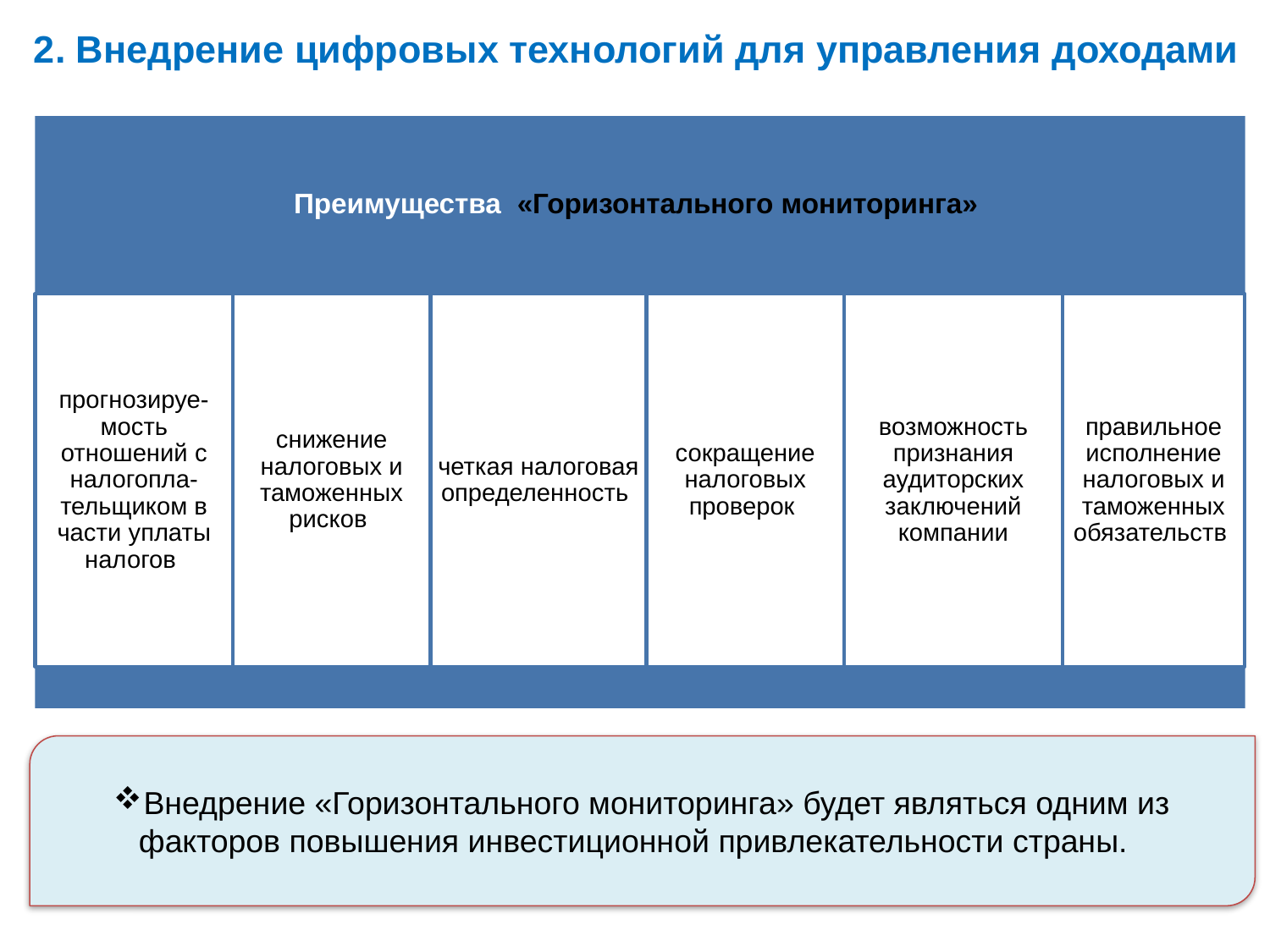

# 2. Внедрение цифровых технологий для управления доходами
Преимущества  «Горизонтального мониторинга»
прогнозируе-мость отношений с налогопла-тельщиком в части уплаты налогов
снижение налоговых и таможенных рисков
четкая налоговая определенность
сокращение налоговых проверок
возможность признания аудиторских заключений компании
правильное исполнение налоговых и таможенных обязательств

Внедрение «Горизонтального мониторинга» будет являться одним из факторов повышения инвестиционной привлекательности страны.